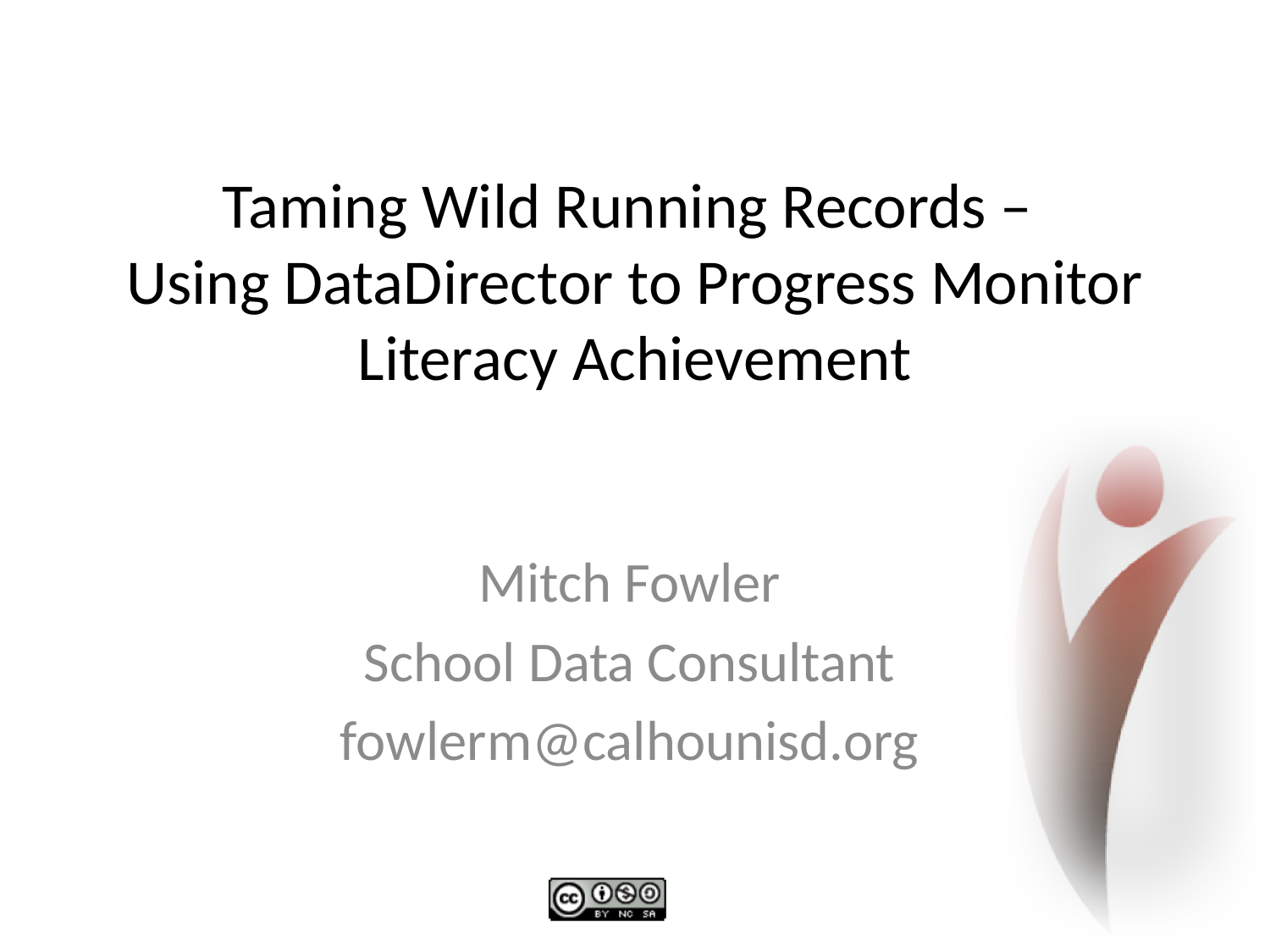

# Taming Wild Running Records – Using DataDirector to Progress Monitor Literacy Achievement
Mitch Fowler
School Data Consultant
fowlerm@calhounisd.org